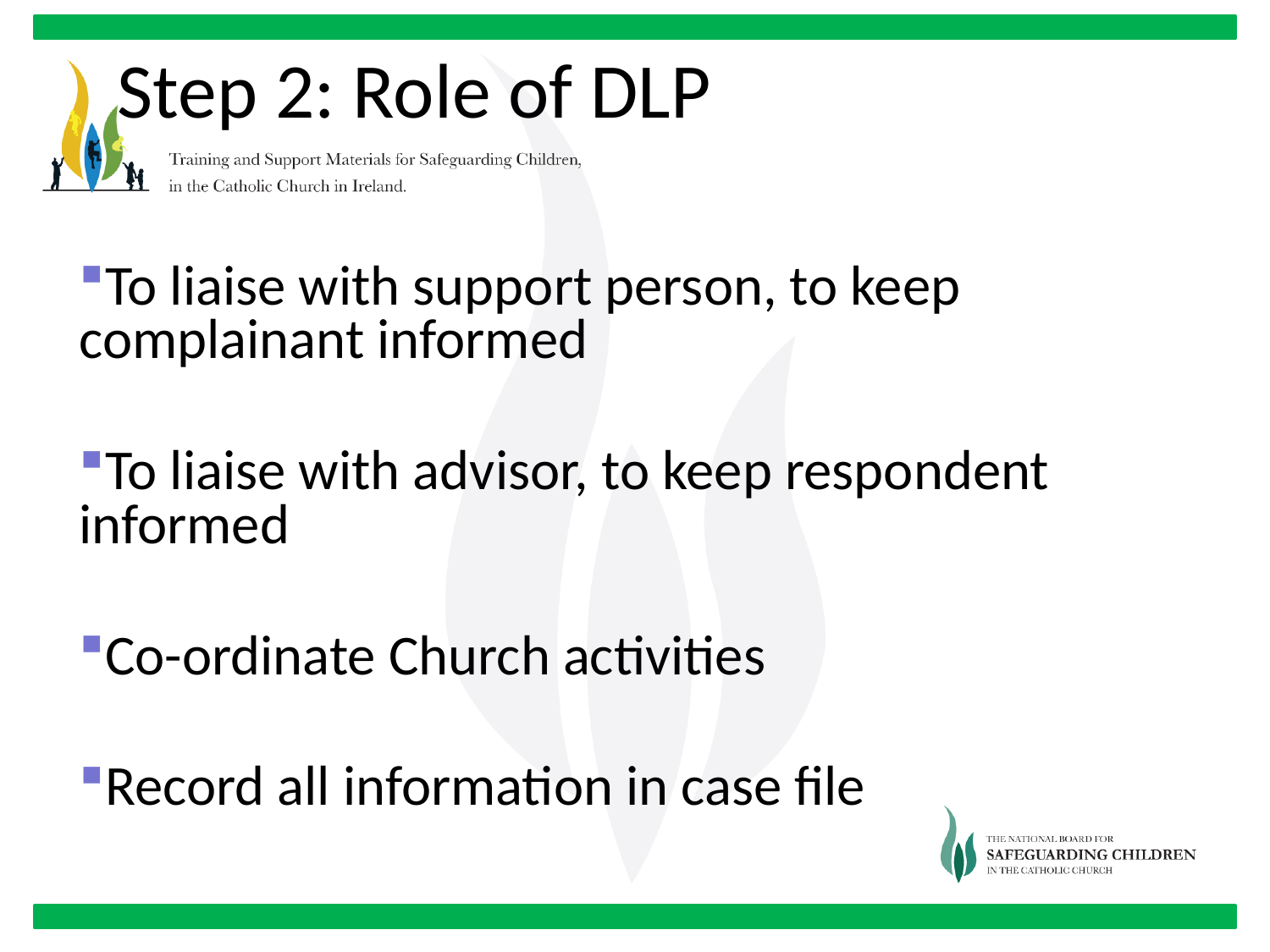

Step 2: Role of DLP

To liaise with support person, to keep complainant informed

To liaise with advisor, to keep respondent informed

Co-ordinate Church activities

Record all information in case file